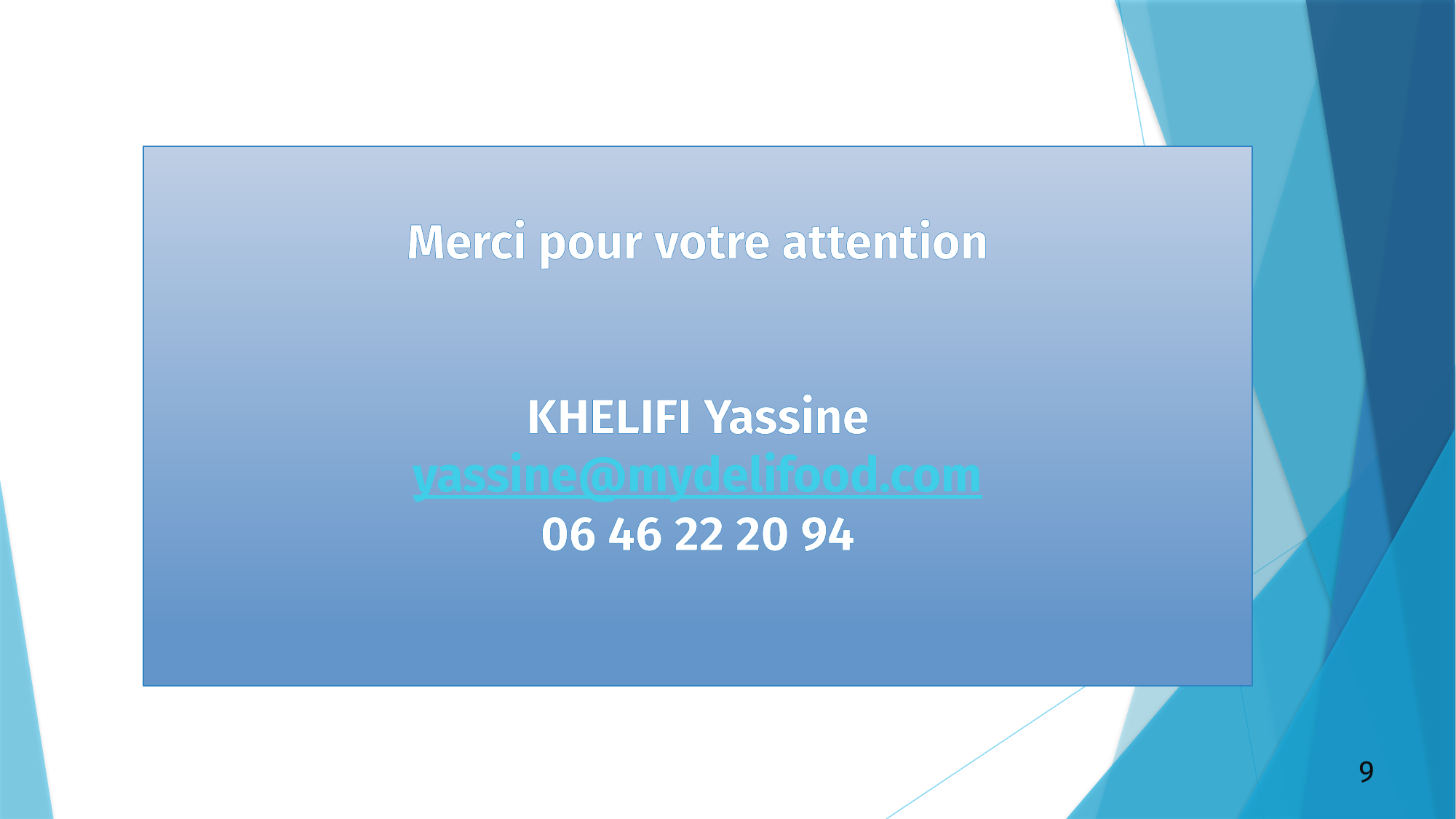

Merci pour votre attention

KHELIFI Yassine
yassine@mydelifood.com
06 46 22 20 94

9